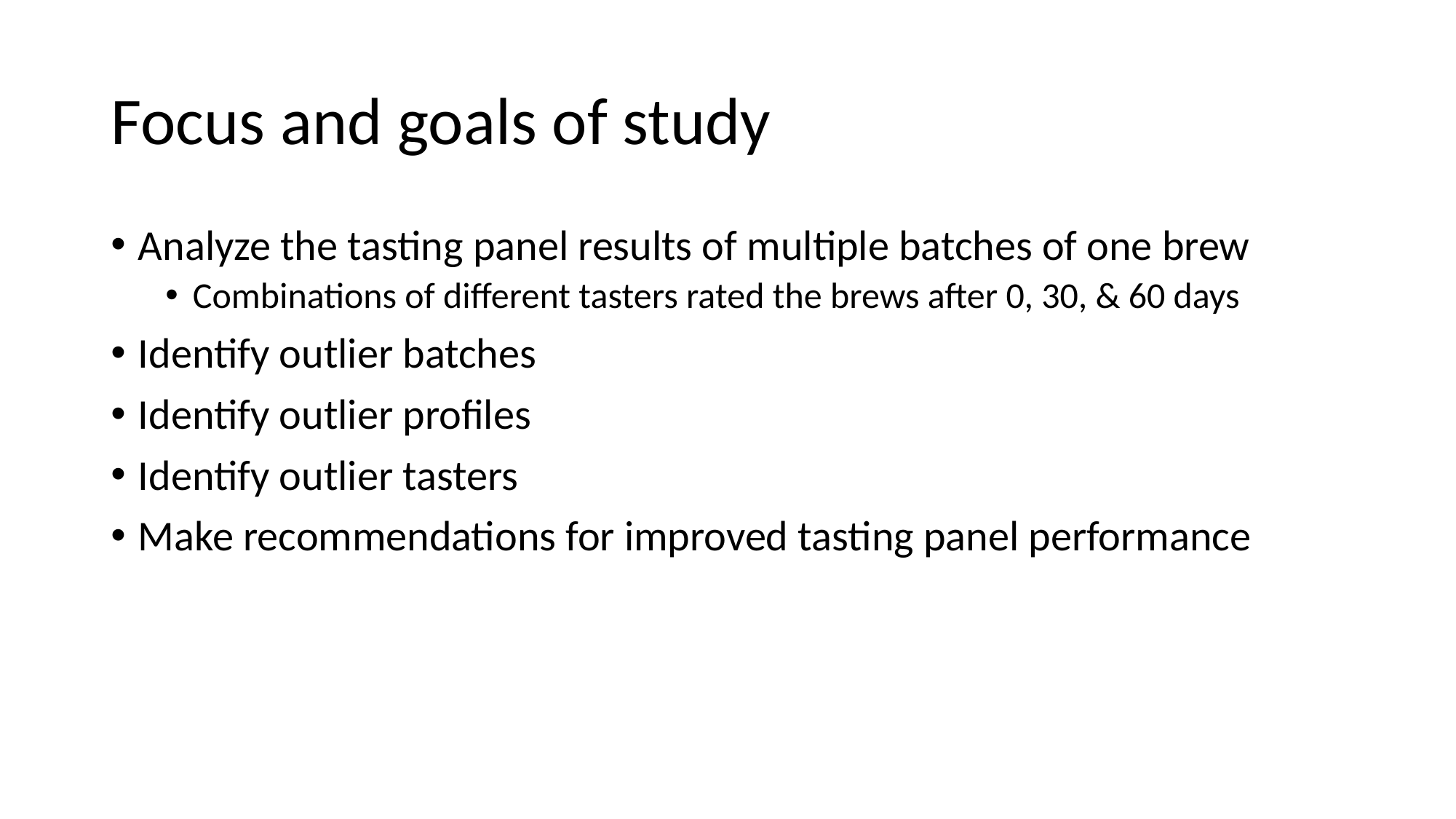

# Focus and goals of study
Analyze the tasting panel results of multiple batches of one brew
Combinations of different tasters rated the brews after 0, 30, & 60 days
Identify outlier batches
Identify outlier profiles
Identify outlier tasters
Make recommendations for improved tasting panel performance